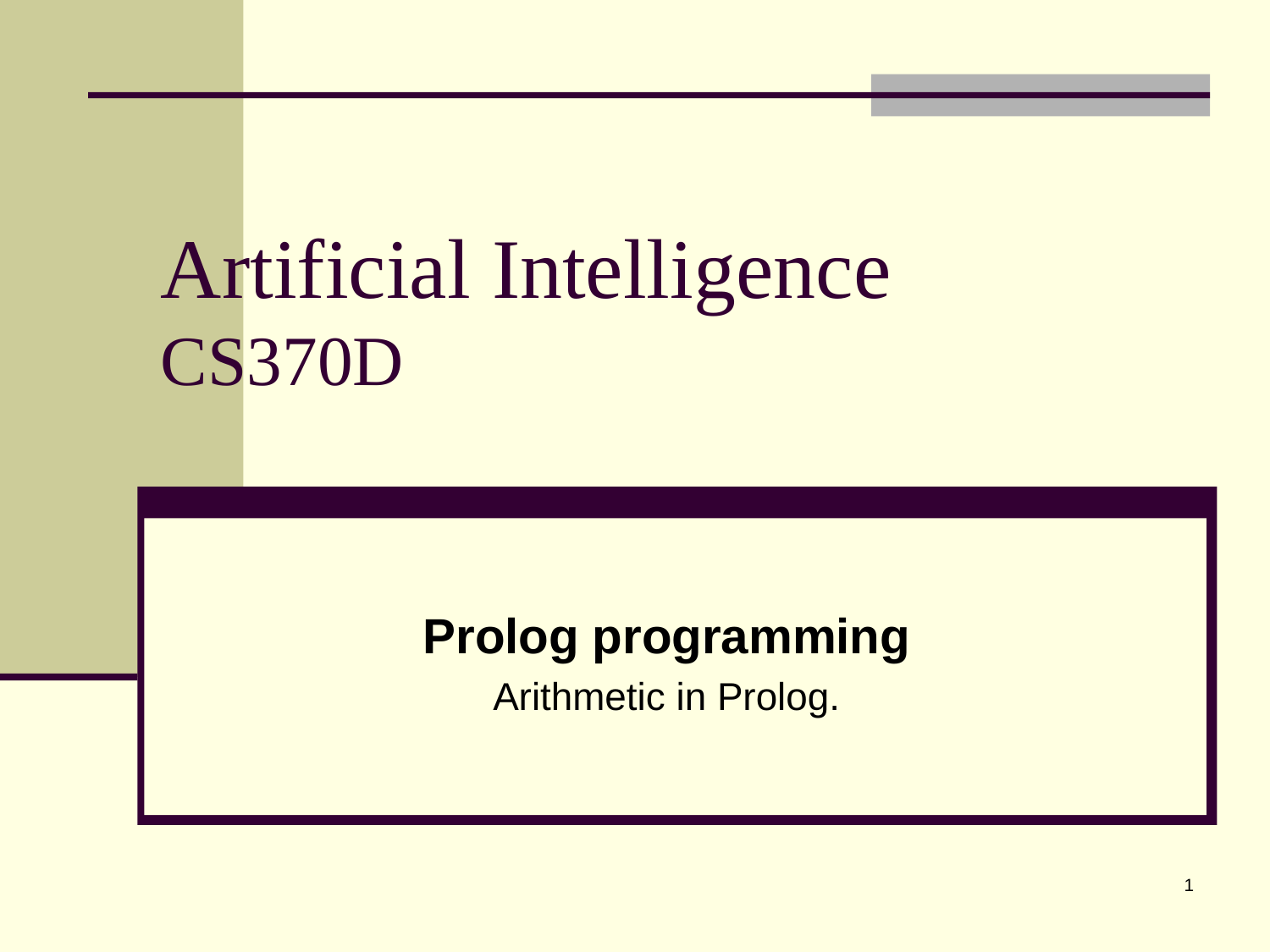

# Artificial Intelligence CS370D
Prolog programming
Arithmetic in Prolog.
1